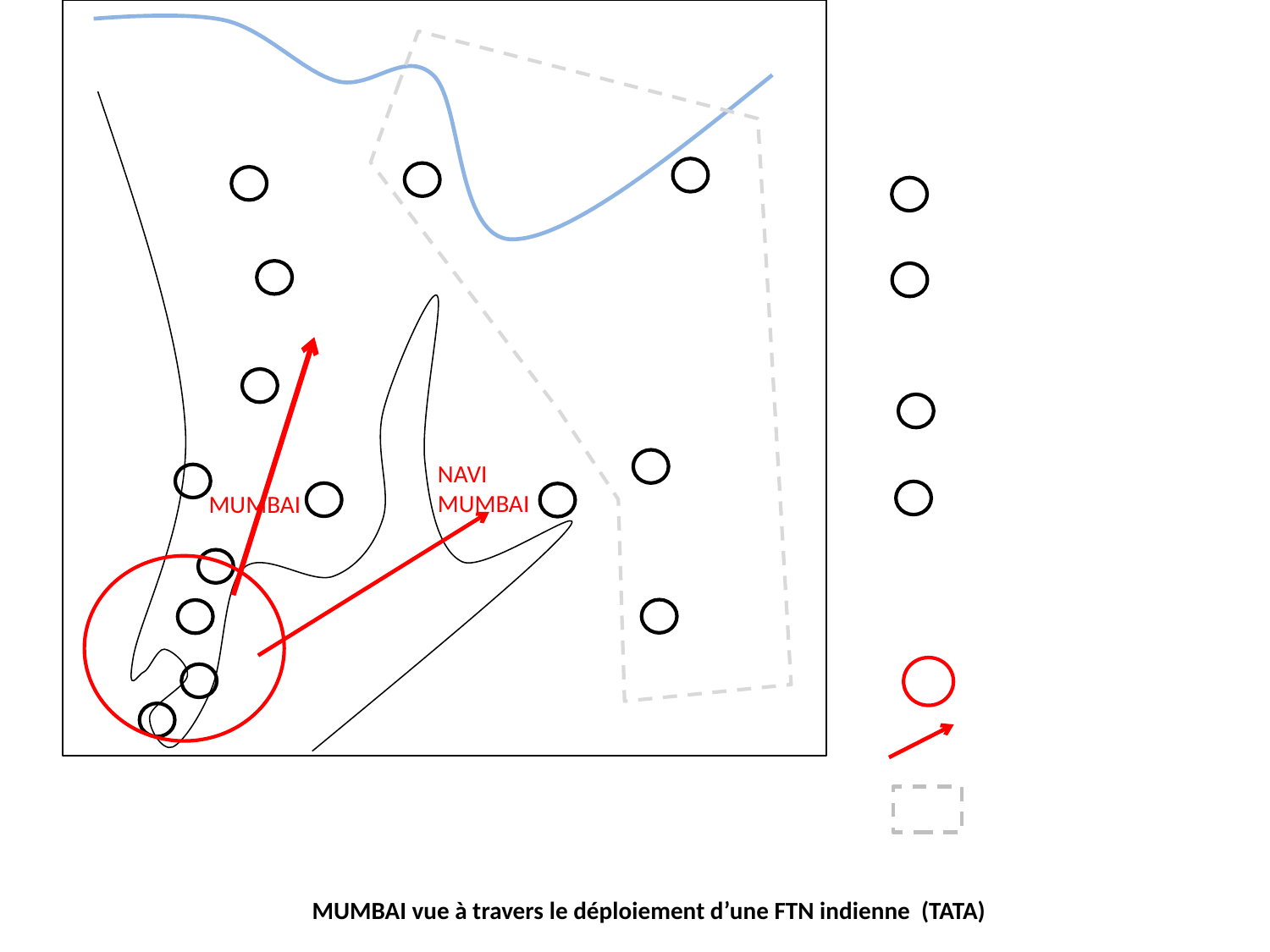

NAVI MUMBAI

MUMBAI

MUMBAI vue à travers le déploiement d’une FTN indienne  (TATA)